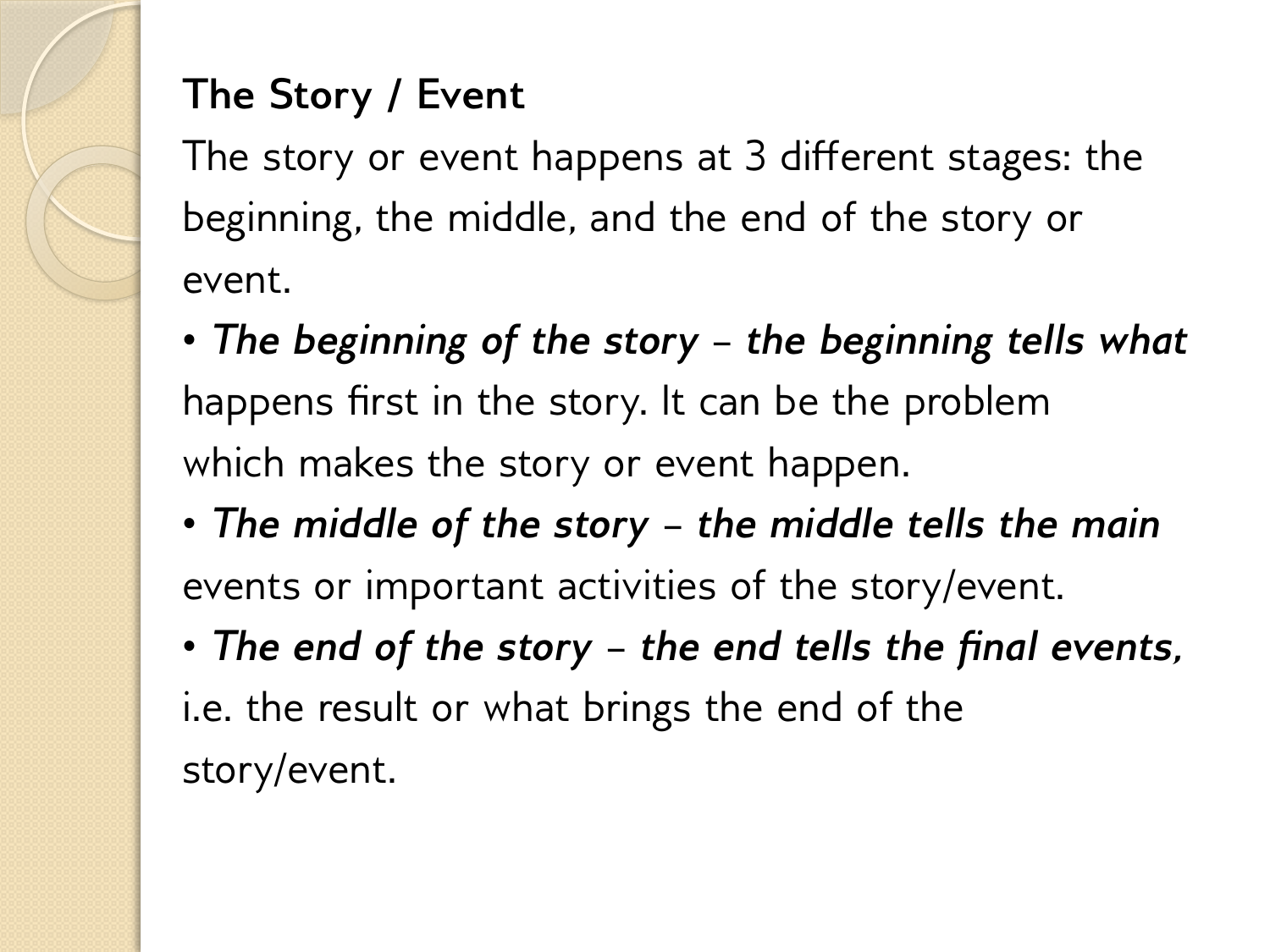

The Story / Event
The story or event happens at 3 different stages: the
beginning, the middle, and the end of the story or
event.
• The beginning of the story – the beginning tells what
happens first in the story. It can be the problem
which makes the story or event happen.
• The middle of the story – the middle tells the main
events or important activities of the story/event.
• The end of the story – the end tells the final events,
i.e. the result or what brings the end of the
story/event.